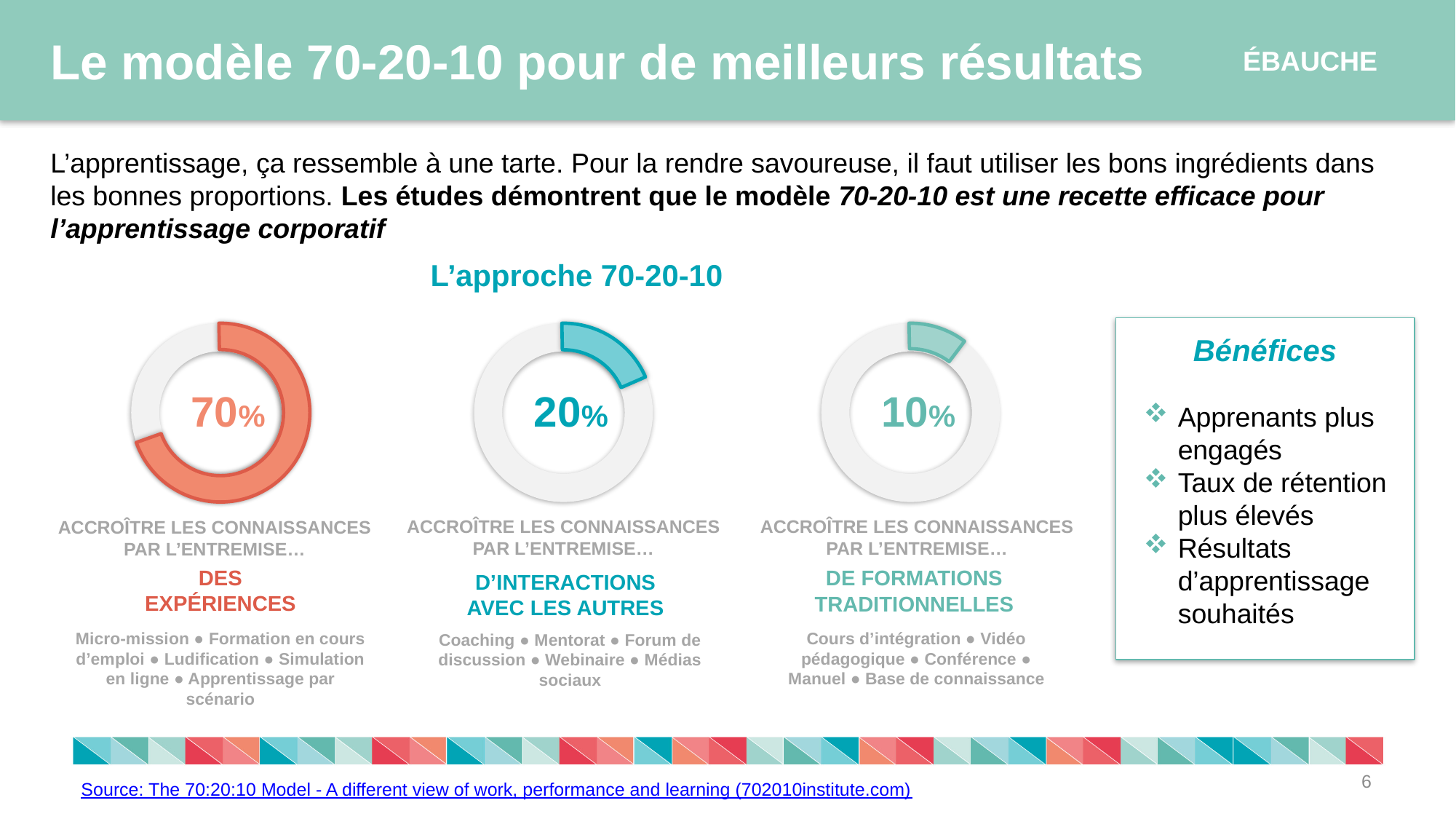

Le modèle 70-20-10 pour de meilleurs résultats
ÉBAUCHE
L’apprentissage, ça ressemble à une tarte. Pour la rendre savoureuse, il faut utiliser les bons ingrédients dans les bonnes proportions. Les études démontrent que le modèle 70-20-10 est une recette efficace pour l’apprentissage corporatif
L’approche 70-20-10

70%
ACCROÎTRE LES CONNAISSANCES PAR L’ENTREMISE…
DES
EXPÉRIENCES
Micro-mission ● Formation en cours d’emploi ● Ludification ● Simulation en ligne ● Apprentissage par scénario

20%
D’INTERACTIONS
AVEC LES AUTRES
Coaching ● Mentorat ● Forum de discussion ● Webinaire ● Médias sociaux

10%
DE FORMATIONS TRADITIONNELLES
Cours d’intégration ● Vidéo pédagogique ● Conférence ● Manuel ● Base de connaissance

Bénéfices
Apprenants plus engagés
Taux de rétention plus élevés
Résultats d’apprentissage souhaités
ACCROÎTRE LES CONNAISSANCES PAR L’ENTREMISE…
ACCROÎTRE LES CONNAISSANCES PAR L’ENTREMISE…
6
Source: The 70:20:10 Model - A different view of work, performance and learning (702010institute.com)